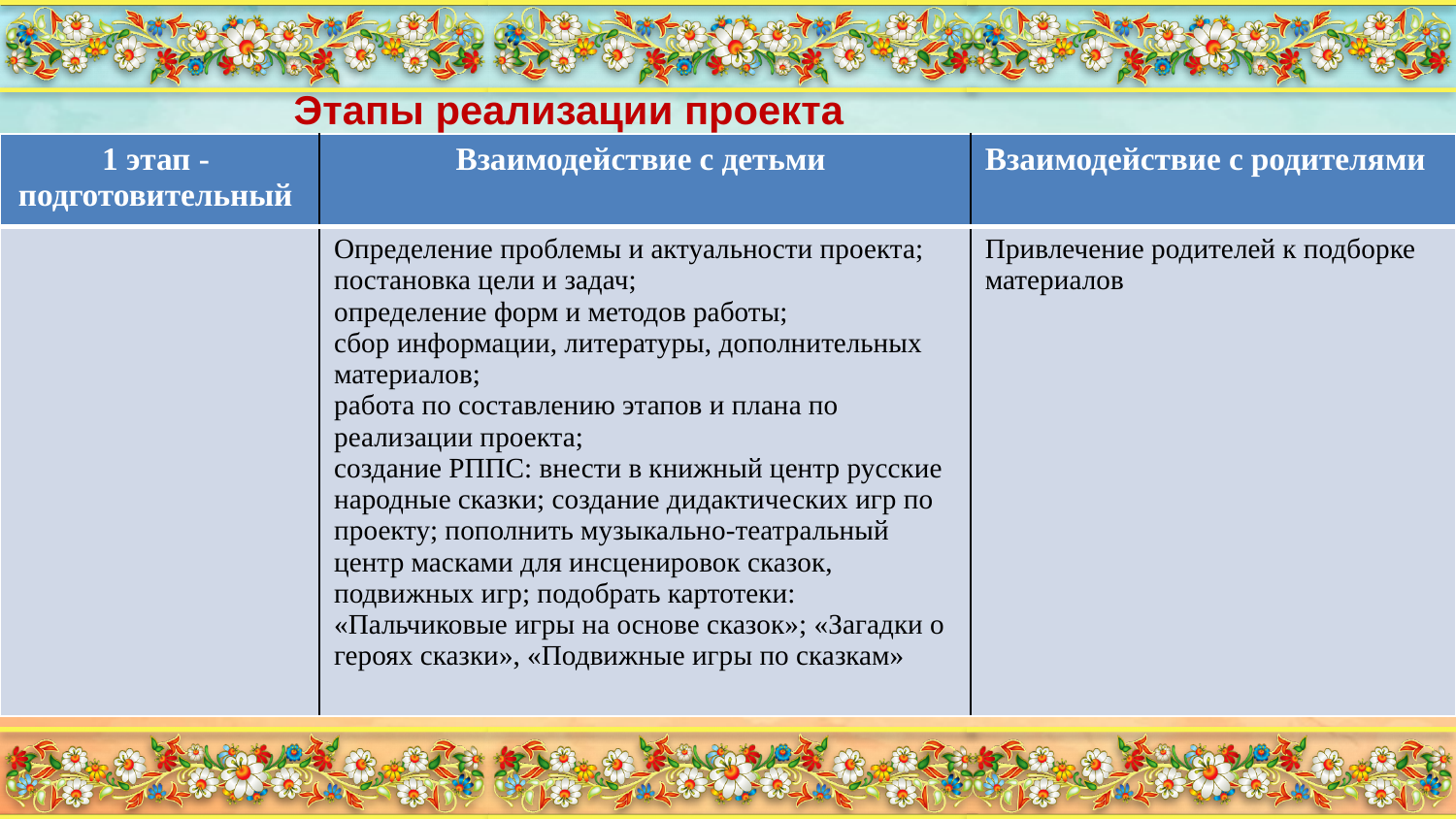

Этапы реализации проекта
| 1 этап - подготовительный | Взаимодействие с детьми | Взаимодействие с родителями |
| --- | --- | --- |
|  | Определение проблемы и актуальности проекта; постановка цели и задач; определение форм и методов работы; сбор информации, литературы, дополнительных материалов; работа по составлению этапов и плана по реализации проекта; создание РППС: внести в книжный центр русские народные сказки; создание дидактических игр по проекту; пополнить музыкально-театральный центр масками для инсценировок сказок, подвижных игр; подобрать картотеки: «Пальчиковые игры на основе сказок»; «Загадки о героях сказки», «Подвижные игры по сказкам» | Привлечение родителей к подборке материалов |